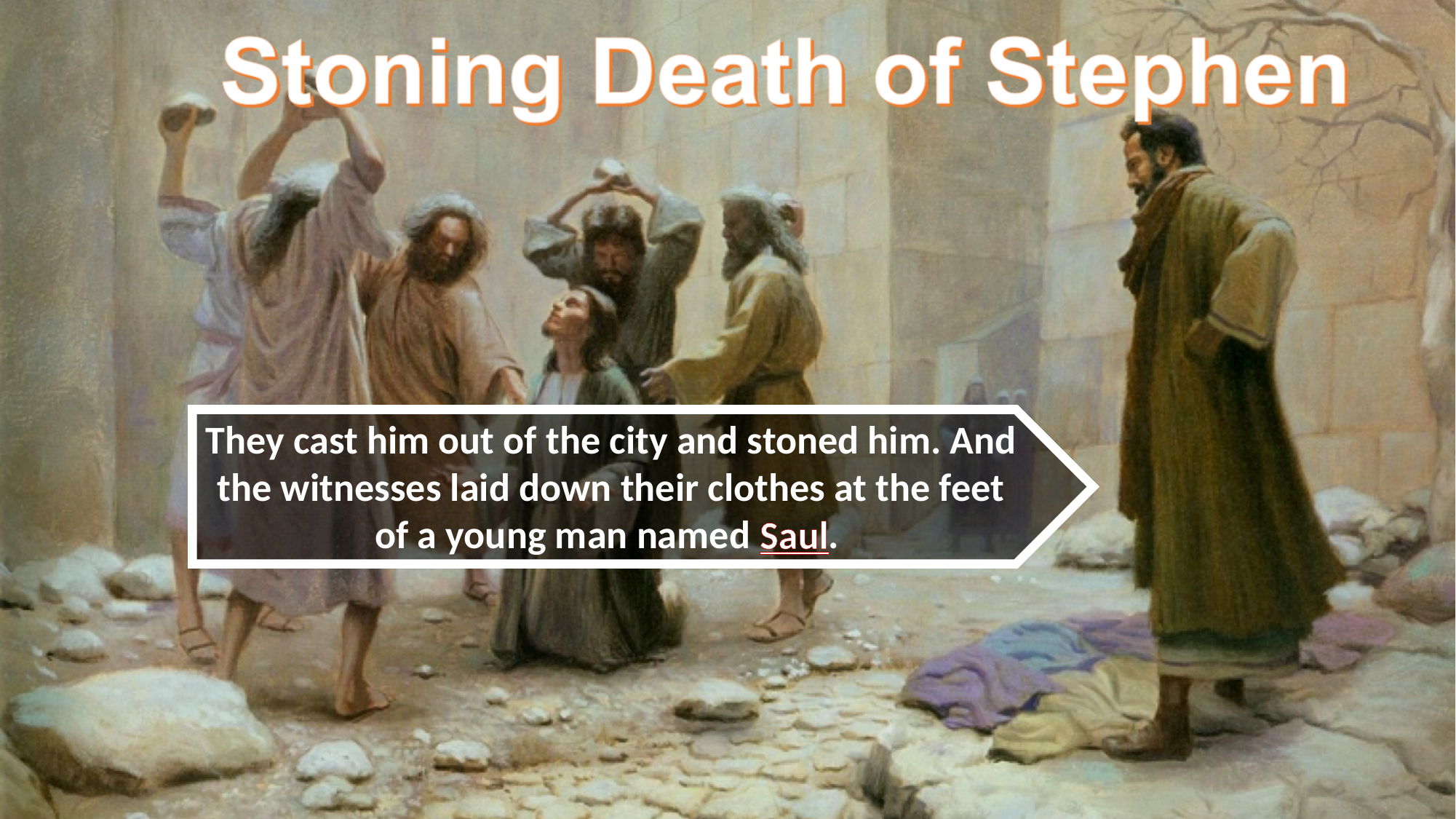

They cast him out of the city and stoned him. And the witnesses laid down their clothes at the feet of a young man named Saul.